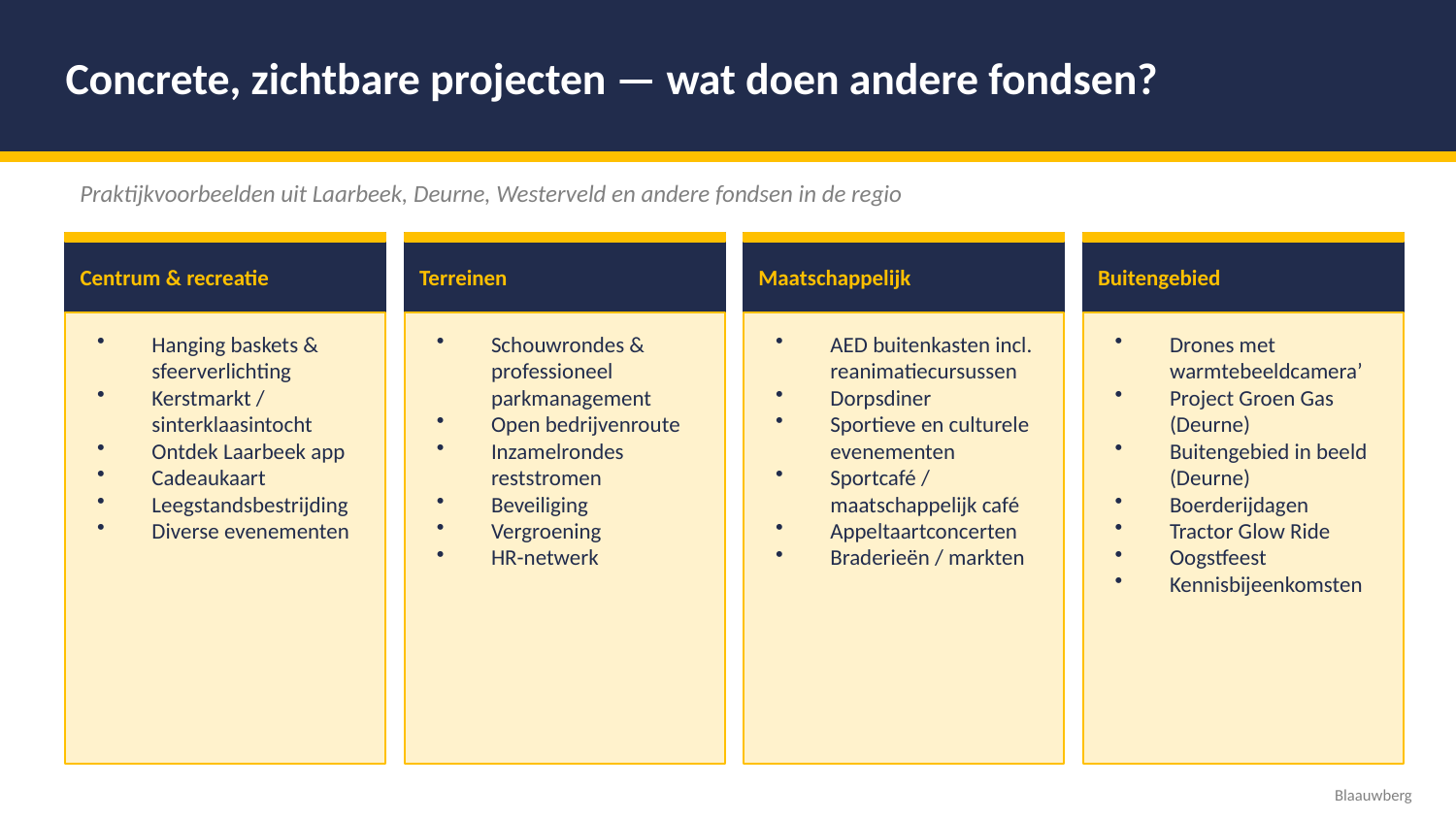

Concrete, zichtbare projecten — wat doen andere fondsen?

Praktijkvoorbeelden uit Laarbeek, Deurne, Westerveld en andere fondsen in de regio

Centrum & recreatie
Terreinen
Maatschappelijk
Buitengebied

Hanging baskets & sfeerverlichting
Kerstmarkt / sinterklaasintocht
Ontdek Laarbeek app
Cadeaukaart
Leegstandsbestrijding
Diverse evenementen

Schouwrondes & professioneel parkmanagement
Open bedrijvenroute
Inzamelrondes reststromen
Beveiliging
Vergroening
HR-netwerk
AED buitenkasten incl. reanimatiecursussen
Dorpsdiner
Sportieve en culturele evenementen
Sportcafé / maatschappelijk café
Appeltaartconcerten
Braderieën / markten

Drones met warmtebeeldcamera’
Project Groen Gas (Deurne)
Buitengebied in beeld (Deurne)
Boerderijdagen
Tractor Glow Ride
Oogstfeest
Kennisbijeenkomsten
Blaauwberg